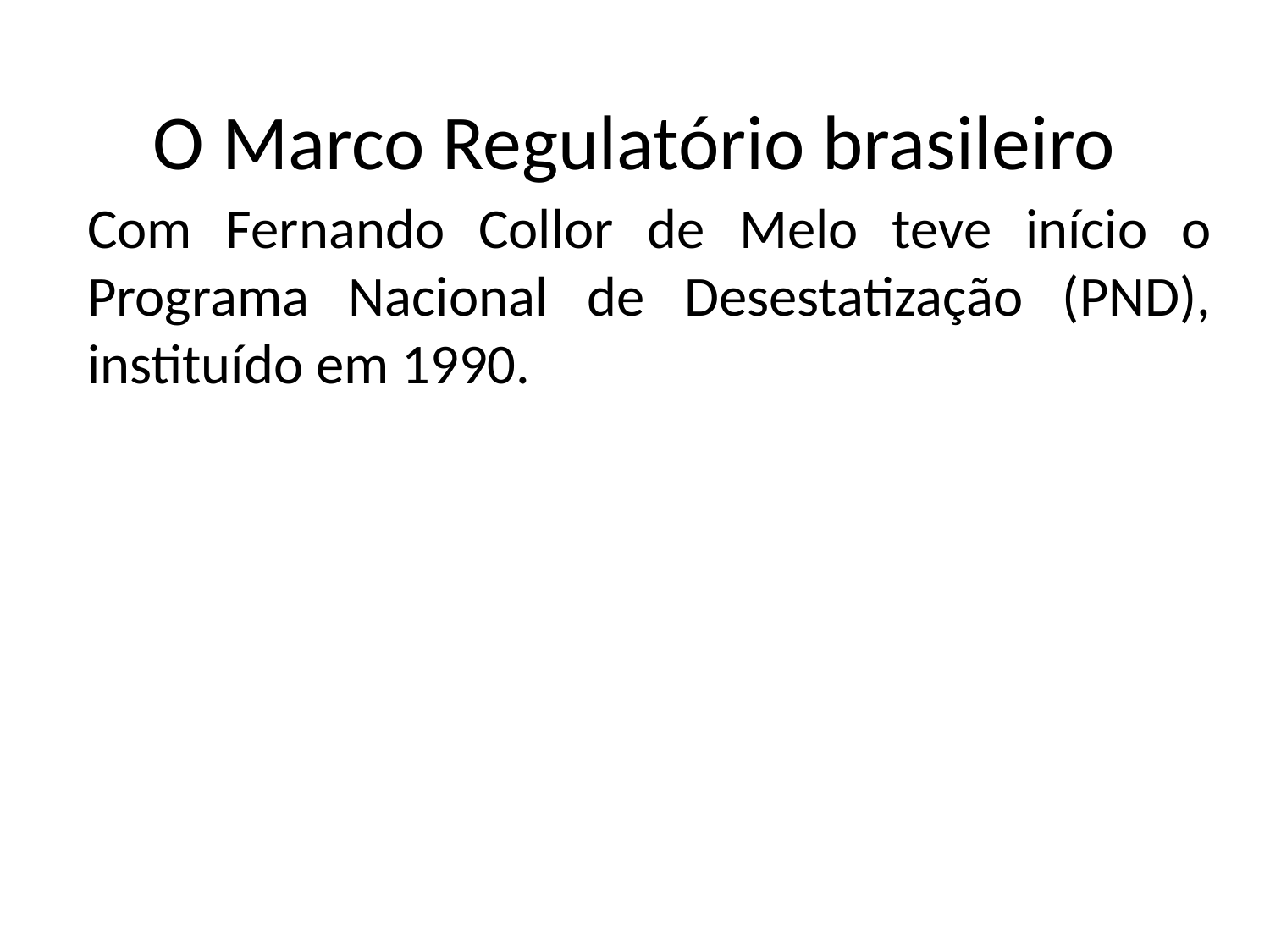

O Marco Regulatório brasileiro
Com Fernando Collor de Melo teve início o Programa Nacional de Desestatização (PND), instituído em 1990.